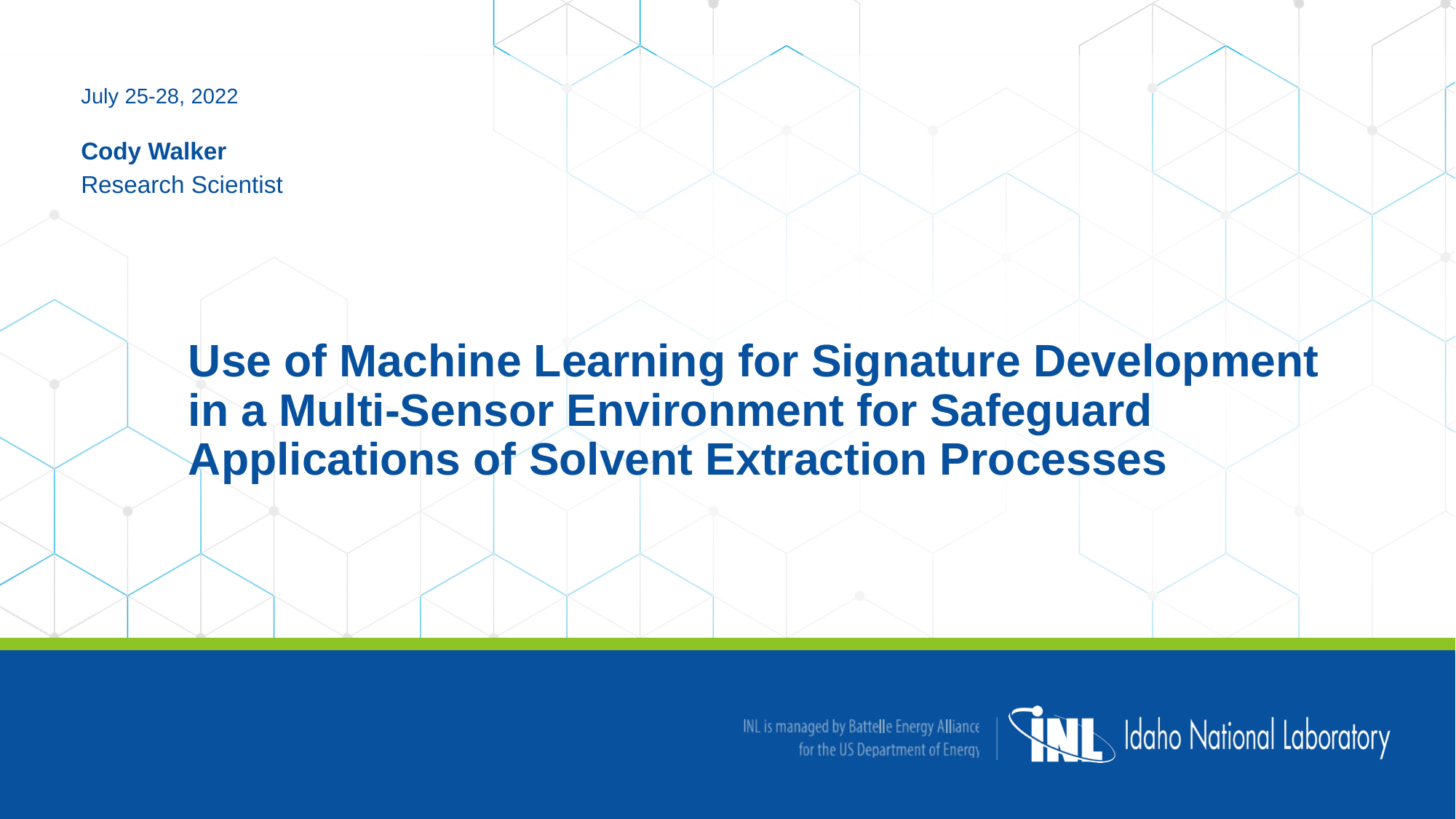

July 25-28, 2022
Cody Walker
Research Scientist
Use of Machine Learning for Signature Development in a Multi-Sensor Environment for Safeguard Applications of Solvent Extraction Processes